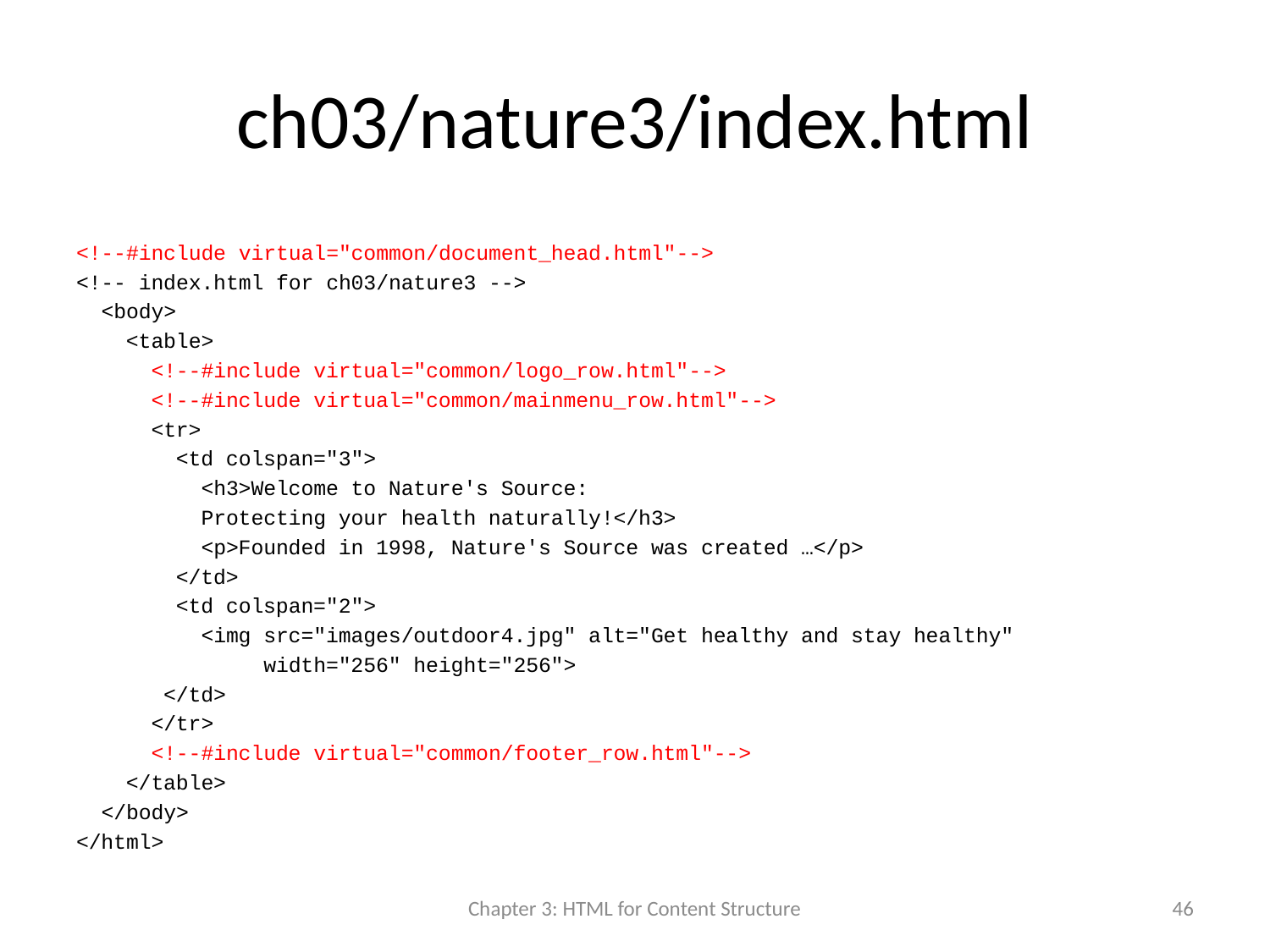

# ch03/nature3/index.html
<!--#include virtual="common/document_head.html"-->
<!-- index.html for ch03/nature3 -->
  <body>
    <table>
      <!--#include virtual="common/logo_row.html"-->
      <!--#include virtual="common/mainmenu_row.html"-->
      <tr>
        <td colspan="3">
          <h3>Welcome to Nature's Source:
          Protecting your health naturally!</h3>
          <p>Founded in 1998, Nature's Source was created …</p>
        </td>
        <td colspan="2">
          <img src="images/outdoor4.jpg" alt="Get healthy and stay healthy"
               width="256" height="256">
       </td>
      </tr>
      <!--#include virtual="common/footer_row.html"-->
    </table>
  </body>
</html>

Chapter 3: HTML for Content Structure
46